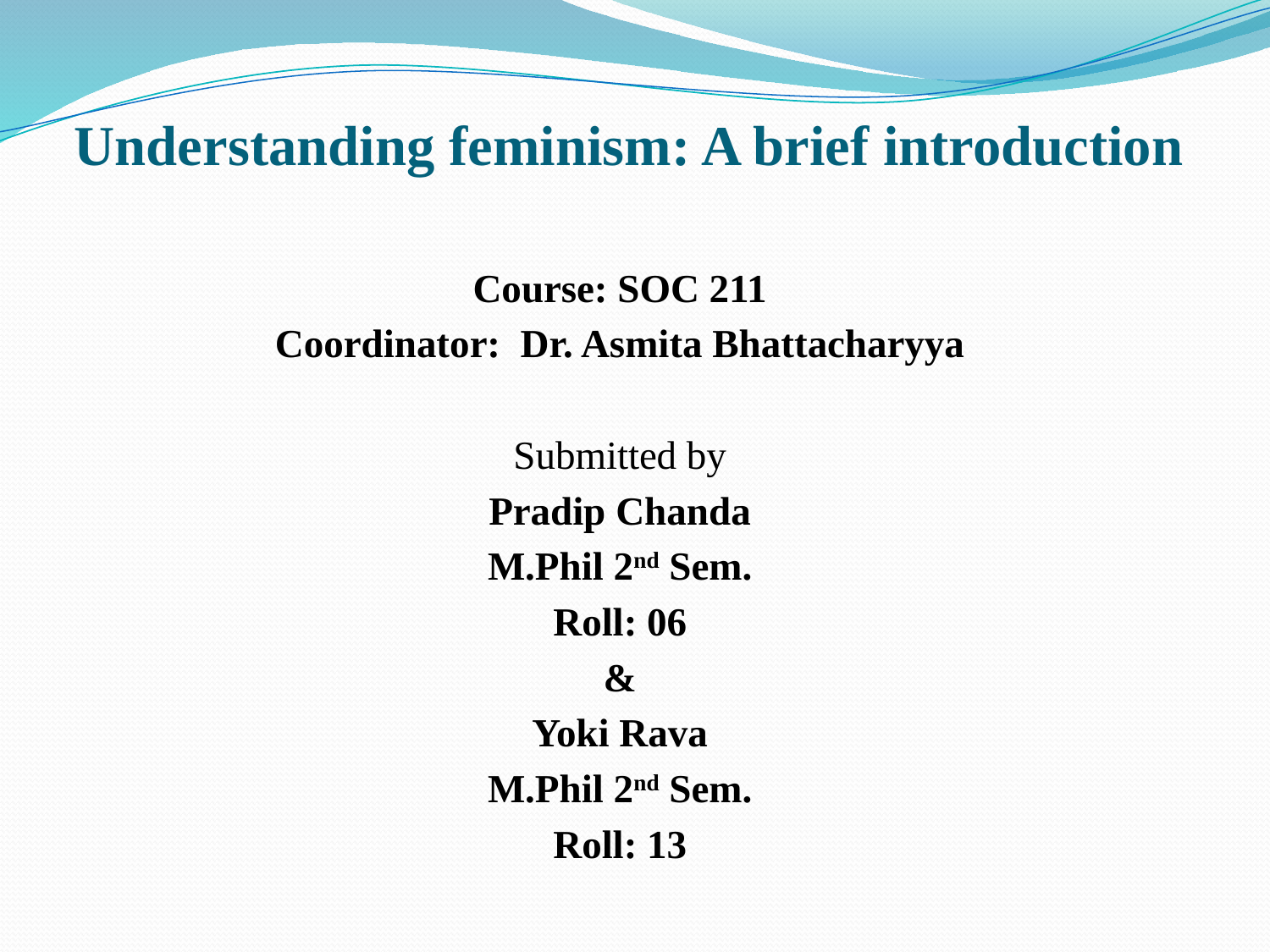

# Understanding feminism: A brief introduction
Course: SOC 211
Coordinator:  Dr. Asmita Bhattacharyya

Submitted by
Pradip Chanda
M.Phil 2nd Sem.
Roll: 06
&
Yoki Rava
M.Phil 2nd Sem.
Roll: 13